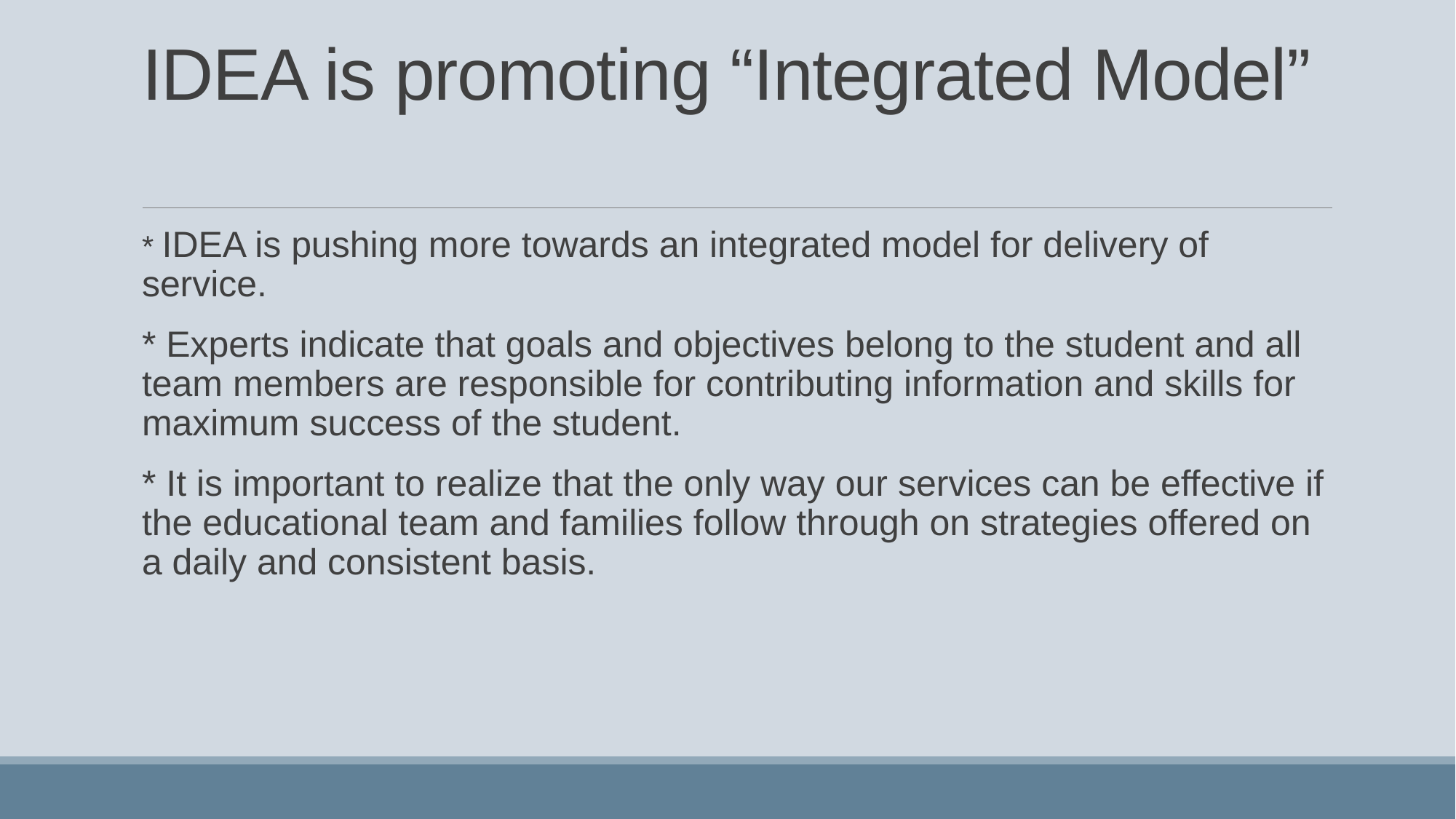

# IDEA is promoting “Integrated Model”
* IDEA is pushing more towards an integrated model for delivery of service.
* Experts indicate that goals and objectives belong to the student and all team members are responsible for contributing information and skills for maximum success of the student.
* It is important to realize that the only way our services can be effective if the educational team and families follow through on strategies offered on a daily and consistent basis.